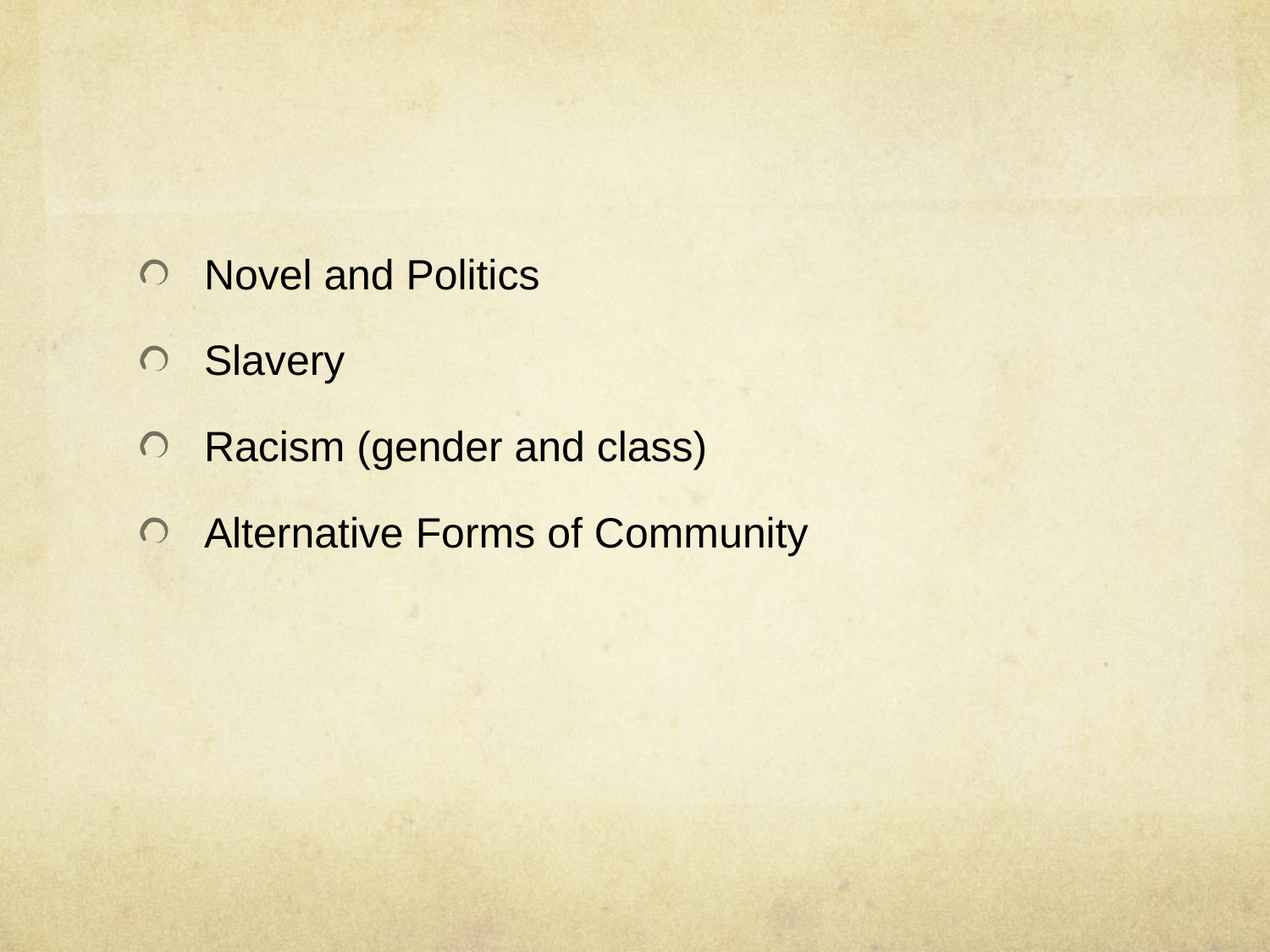

#
Novel and Politics
Slavery
Racism (gender and class)
Alternative Forms of Community